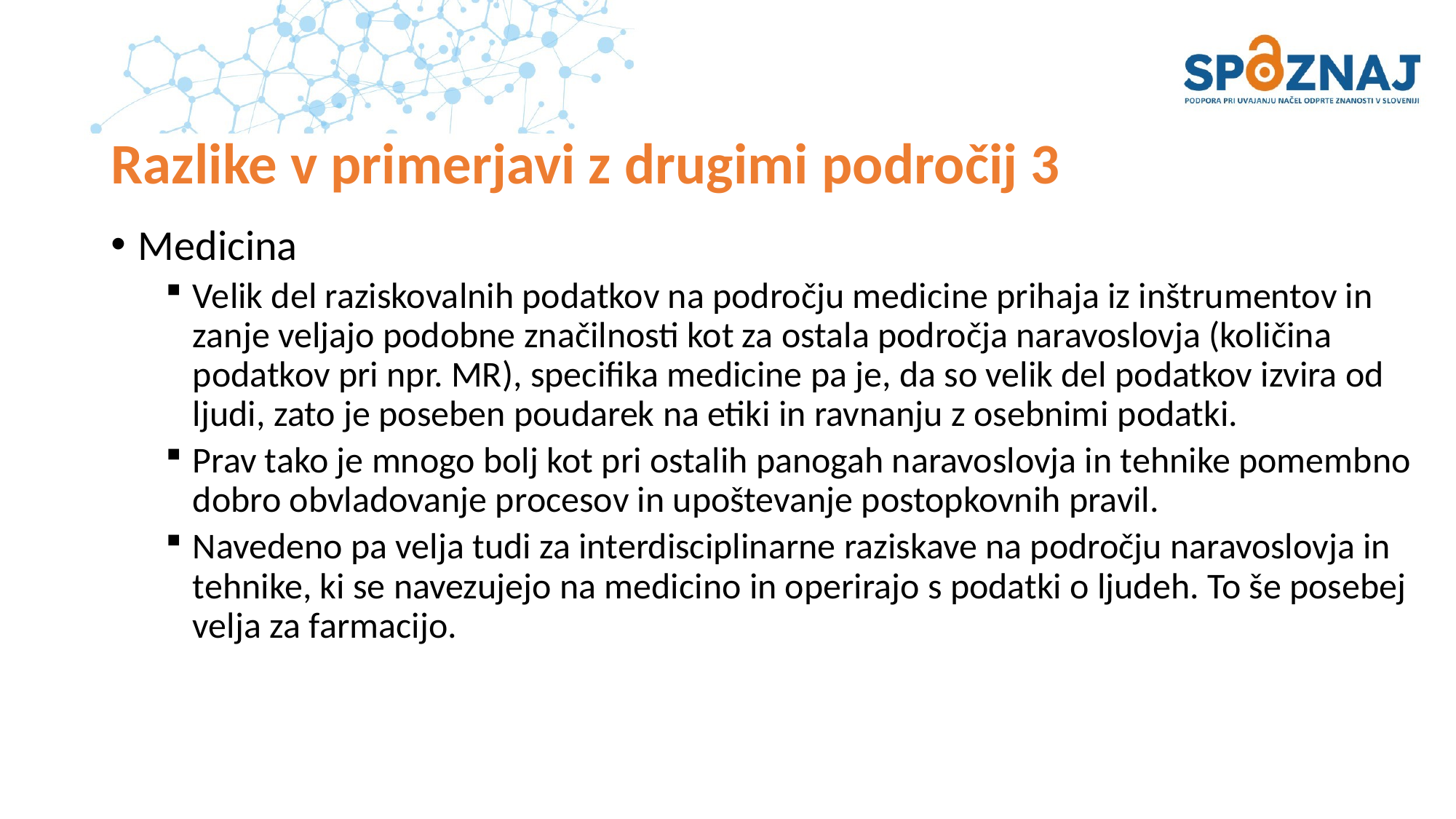

# Razlike v primerjavi z drugimi področij 3
Medicina
Velik del raziskovalnih podatkov na področju medicine prihaja iz inštrumentov in zanje veljajo podobne značilnosti kot za ostala področja naravoslovja (količina podatkov pri npr. MR), specifika medicine pa je, da so velik del podatkov izvira od ljudi, zato je poseben poudarek na etiki in ravnanju z osebnimi podatki.
Prav tako je mnogo bolj kot pri ostalih panogah naravoslovja in tehnike pomembno dobro obvladovanje procesov in upoštevanje postopkovnih pravil.
Navedeno pa velja tudi za interdisciplinarne raziskave na področju naravoslovja in tehnike, ki se navezujejo na medicino in operirajo s podatki o ljudeh. To še posebej velja za farmacijo.